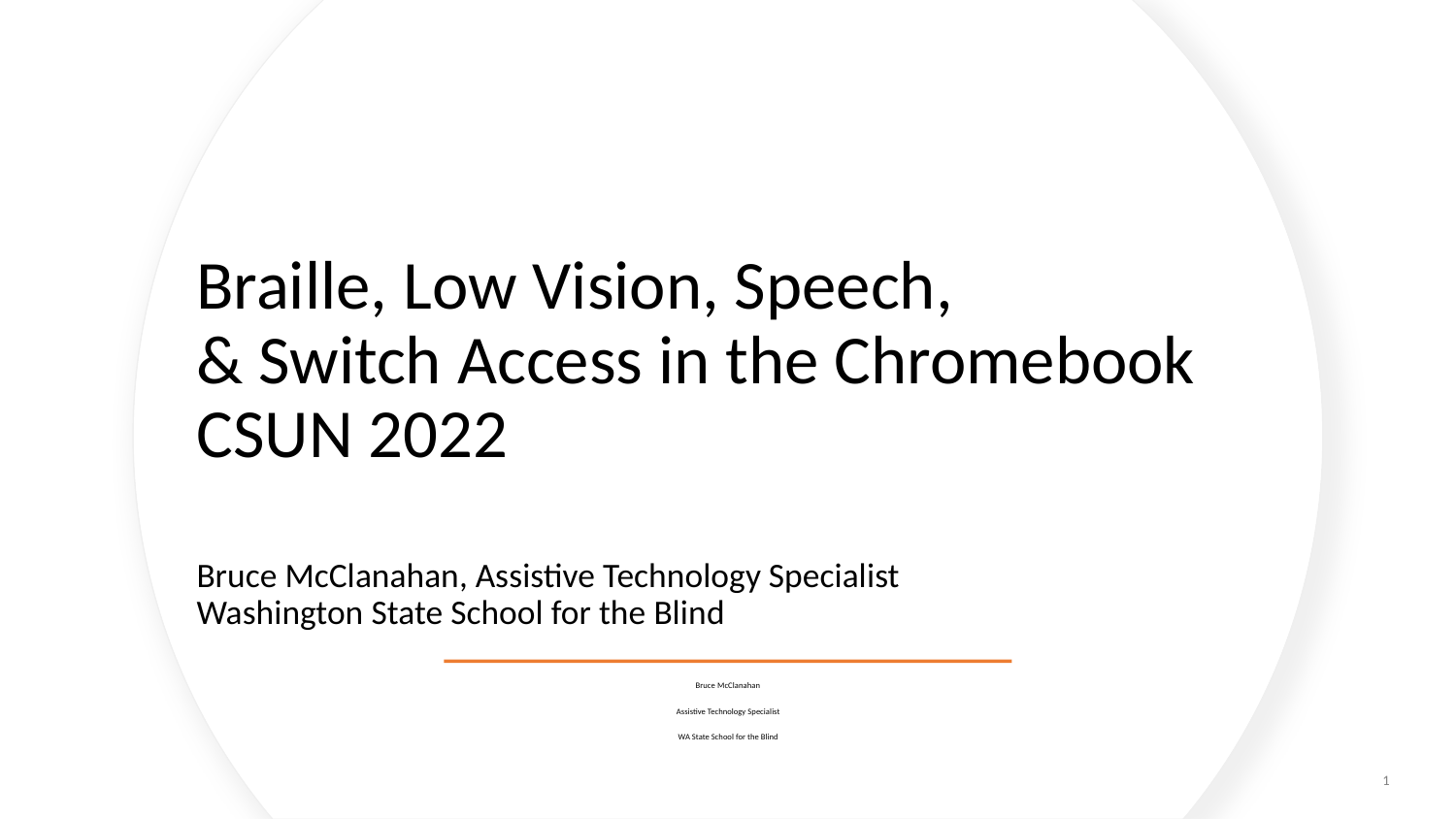

# Braille, Low Vision, Speech, & Switch Access in the Chromebook CSUN 2022 Bruce McClanahan, Assistive Technology Specialist Washington State School for the Blind

Bruce McClanahan
Assistive Technology Specialist
WA State School for the Blind
1